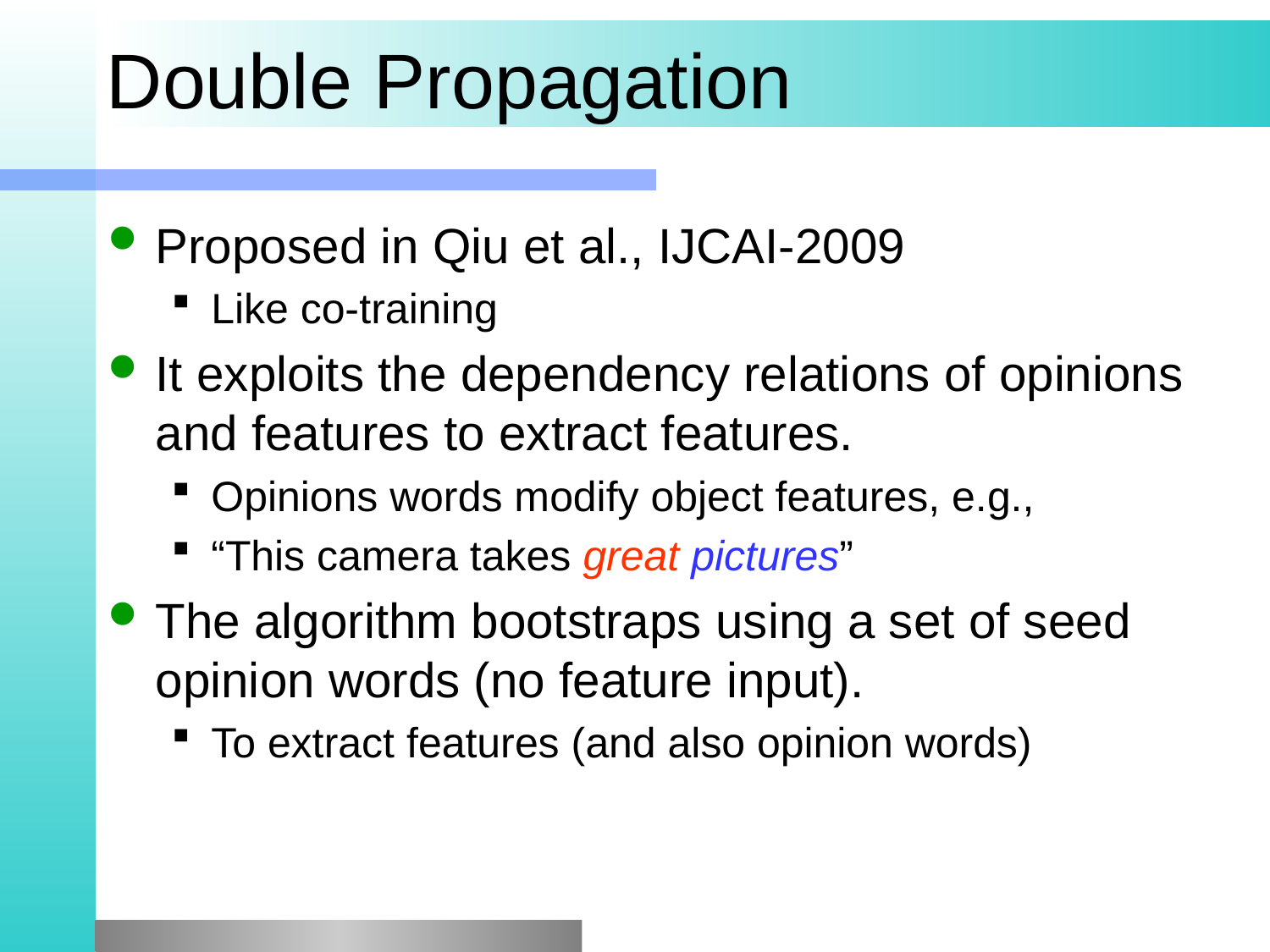

# Double Propagation
Proposed in Qiu et al., IJCAI-2009
Like co-training
It exploits the dependency relations of opinions and features to extract features.
Opinions words modify object features, e.g.,
“This camera takes great pictures”
The algorithm bootstraps using a set of seed opinion words (no feature input).
To extract features (and also opinion words)